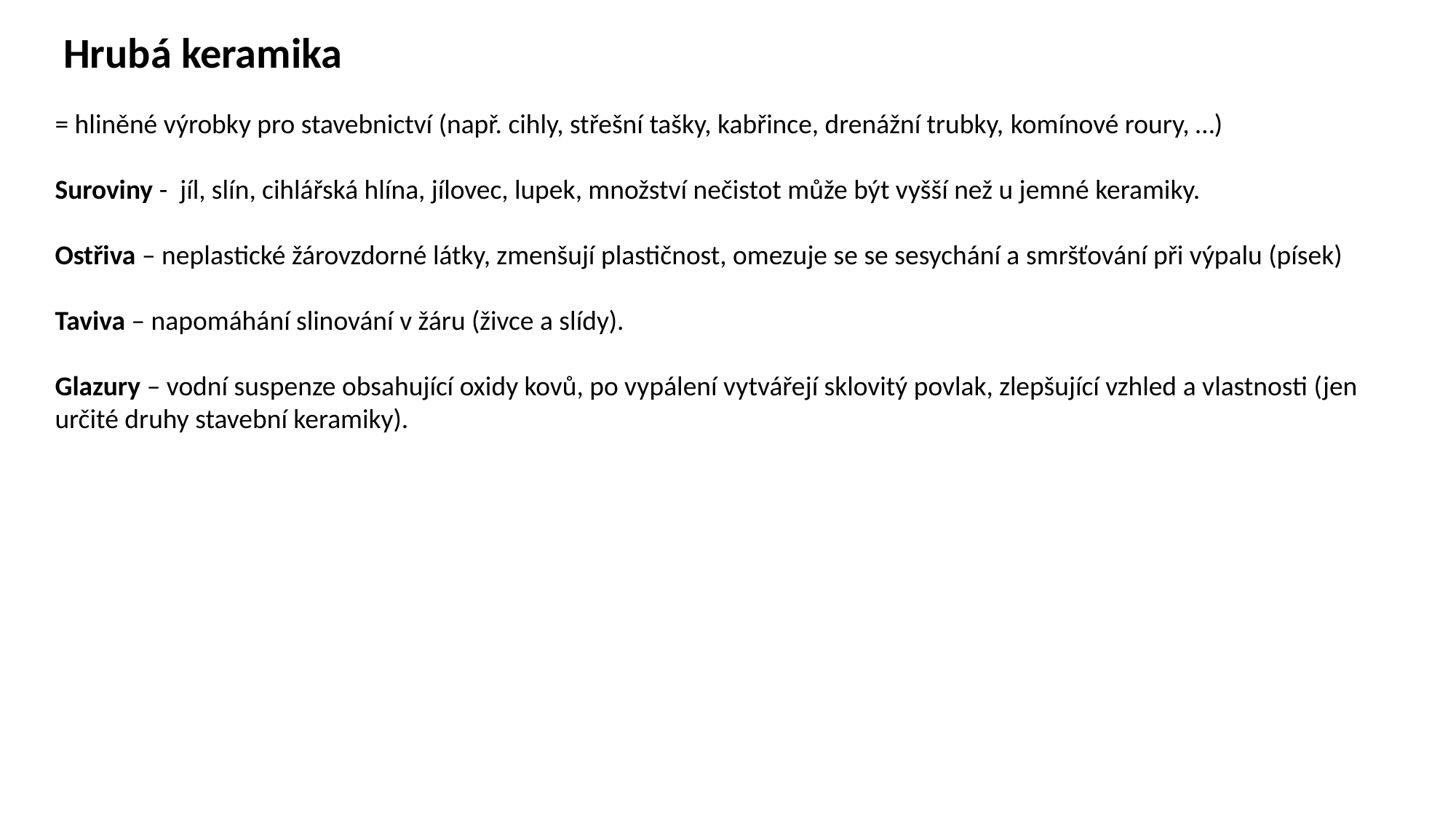

Hrubá keramika
= hliněné výrobky pro stavebnictví (např. cihly, střešní tašky, kabřince, drenážní trubky, komínové roury, …)

Suroviny -  jíl, slín, cihlářská hlína, jílovec, lupek, množství nečistot může být vyšší než u jemné keramiky.

Ostřiva – neplastické žárovzdorné látky, zmenšují plastičnost, omezuje se se sesychání a smršťování při výpalu (písek)

Taviva – napomáhání slinování v žáru (živce a slídy).

Glazury – vodní suspenze obsahující oxidy kovů, po vypálení vytvářejí sklovitý povlak, zlepšující vzhled a vlastnosti (jen určité druhy stavební keramiky).